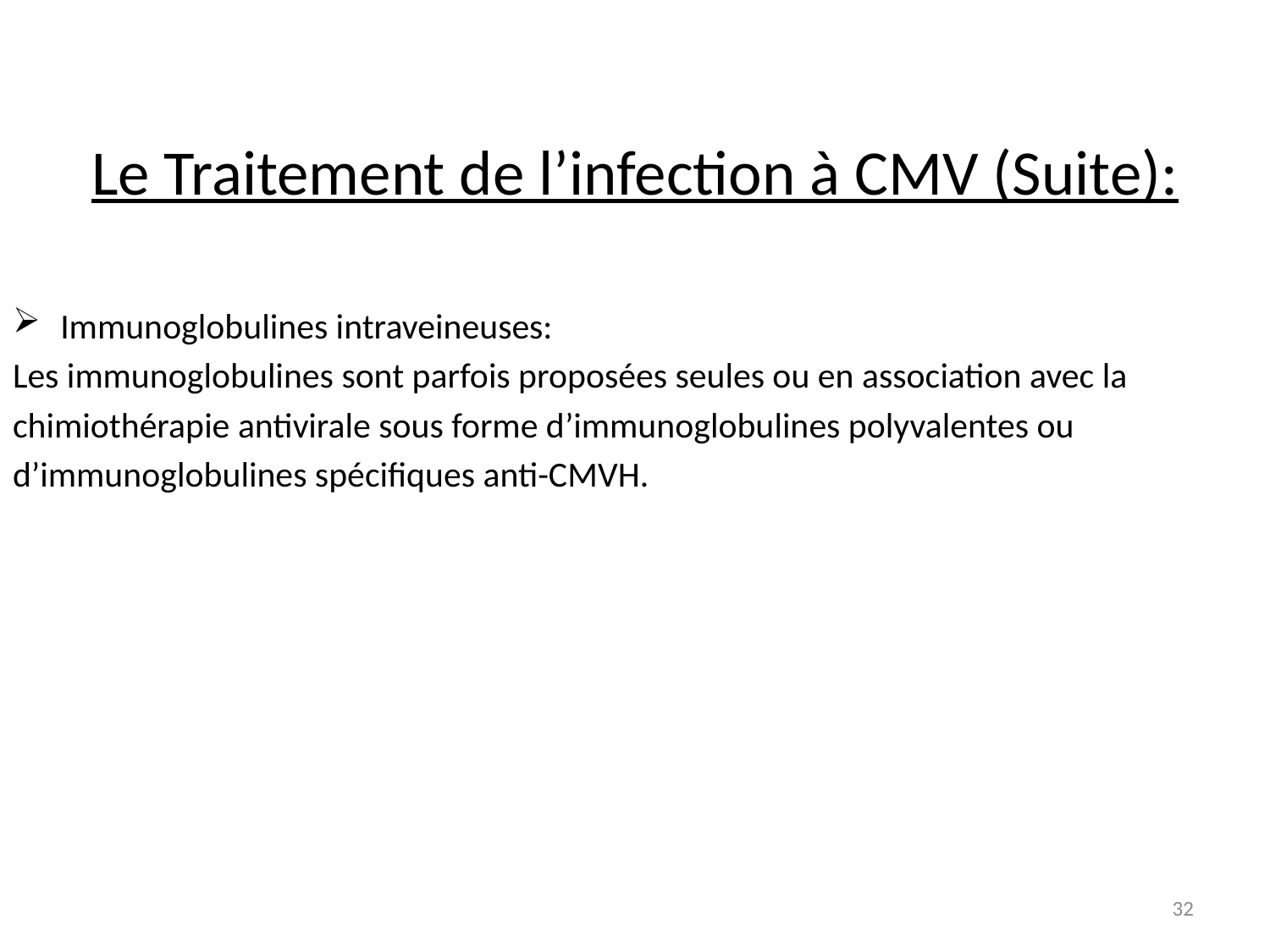

Le Traitement de l’infection à CMV (Suite):

Immunoglobulines intraveineuses:
Les immunoglobulines sont parfois proposées seules ou en association avec la
chimiothérapie antivirale sous forme d’immunoglobulines polyvalentes ou
d’immunoglobulines spécifiques anti-CMVH.

32